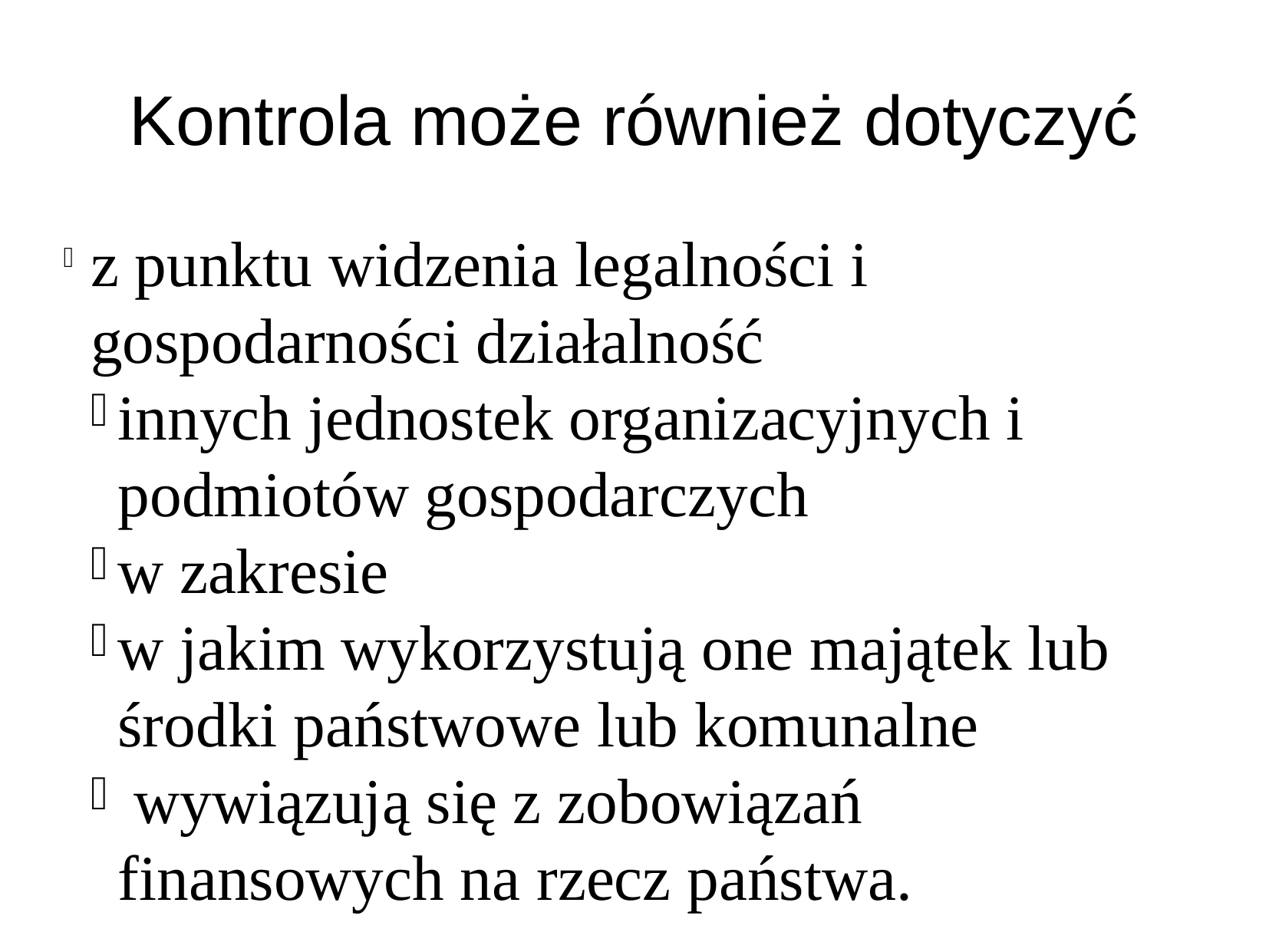

Kontrola może również dotyczyć
z punktu widzenia legalności i gospodarności działalność
innych jednostek organizacyjnych i podmiotów gospodarczych
w zakresie
w jakim wykorzystują one majątek lub środki państwowe lub komunalne
 wywiązują się z zobowiązań finansowych na rzecz państwa.